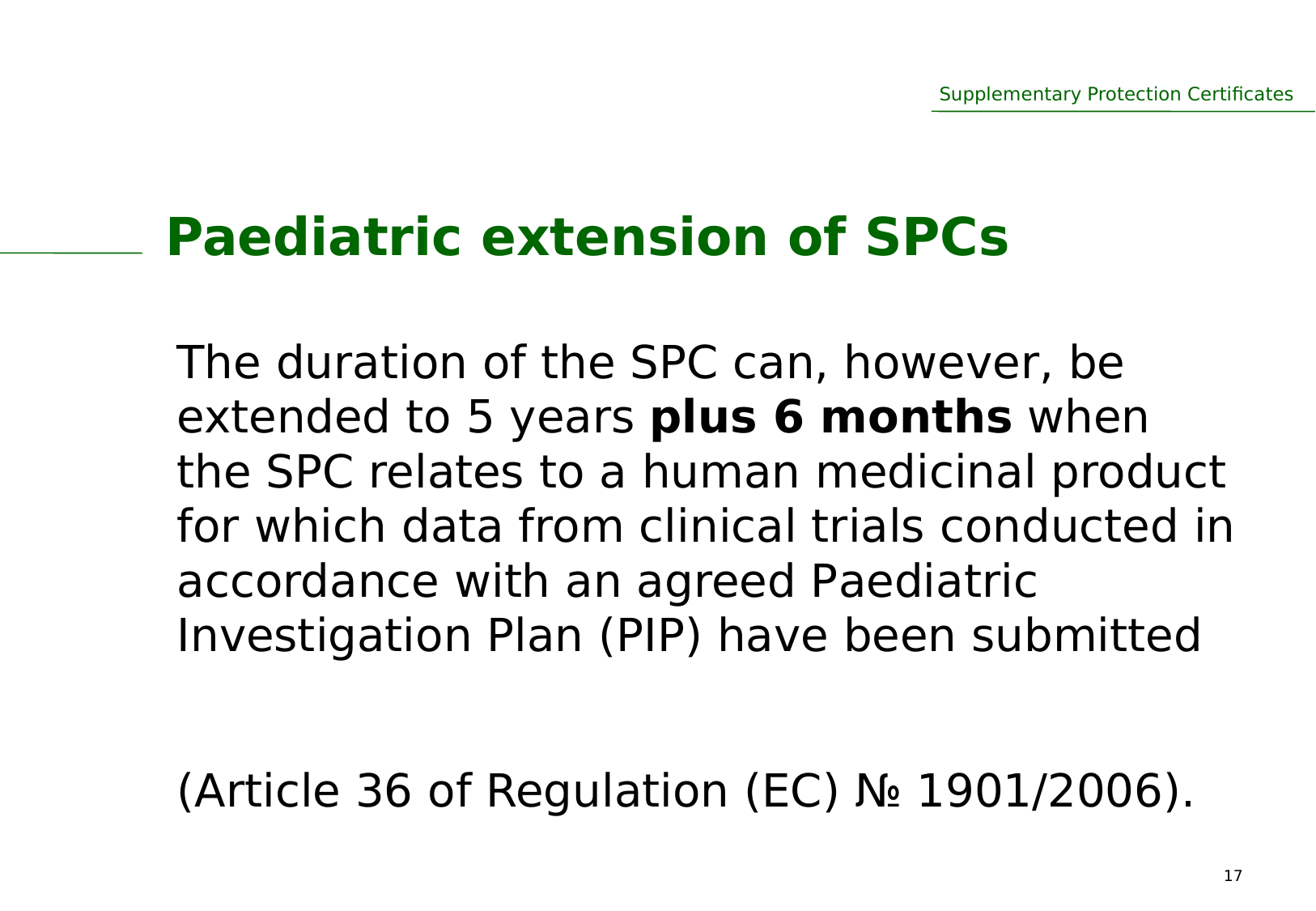

# Paediatric extension of SPCs
The duration of the SPC can, however, be extended to 5 years plus 6 months when the SPC relates to a human medicinal product for which data from clinical trials conducted in accordance with an agreed Paediatric Investigation Plan (PIP) have been submitted
(Article 36 of Regulation (EC) № 1901/2006).
17